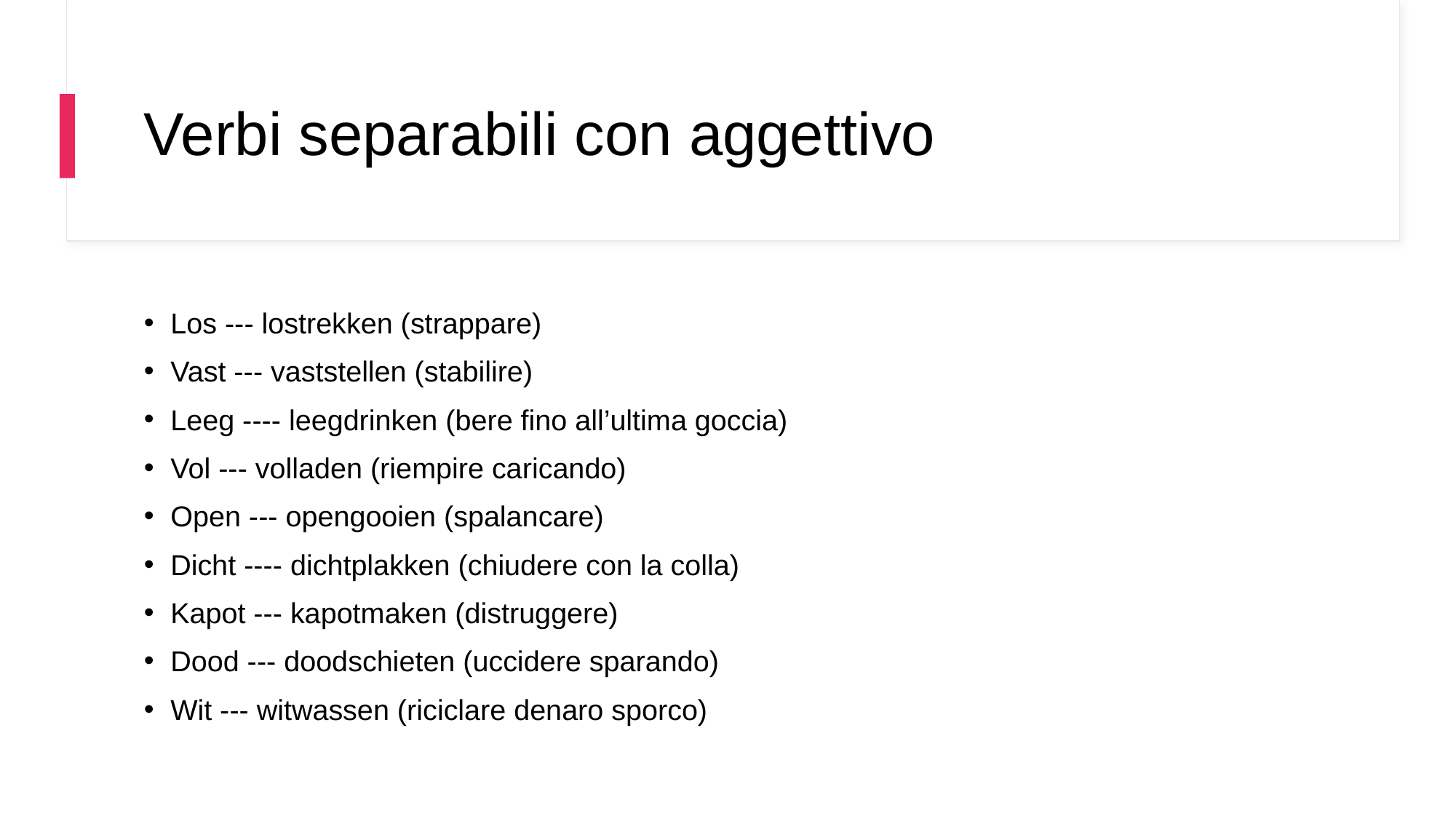

# Verbi separabili con aggettivo
Los --- lostrekken (strappare)
Vast --- vaststellen (stabilire)
Leeg ---- leegdrinken (bere fino all’ultima goccia)
Vol --- volladen (riempire caricando)
Open --- opengooien (spalancare)
Dicht ---- dichtplakken (chiudere con la colla)
Kapot --- kapotmaken (distruggere)
Dood --- doodschieten (uccidere sparando)
Wit --- witwassen (riciclare denaro sporco)